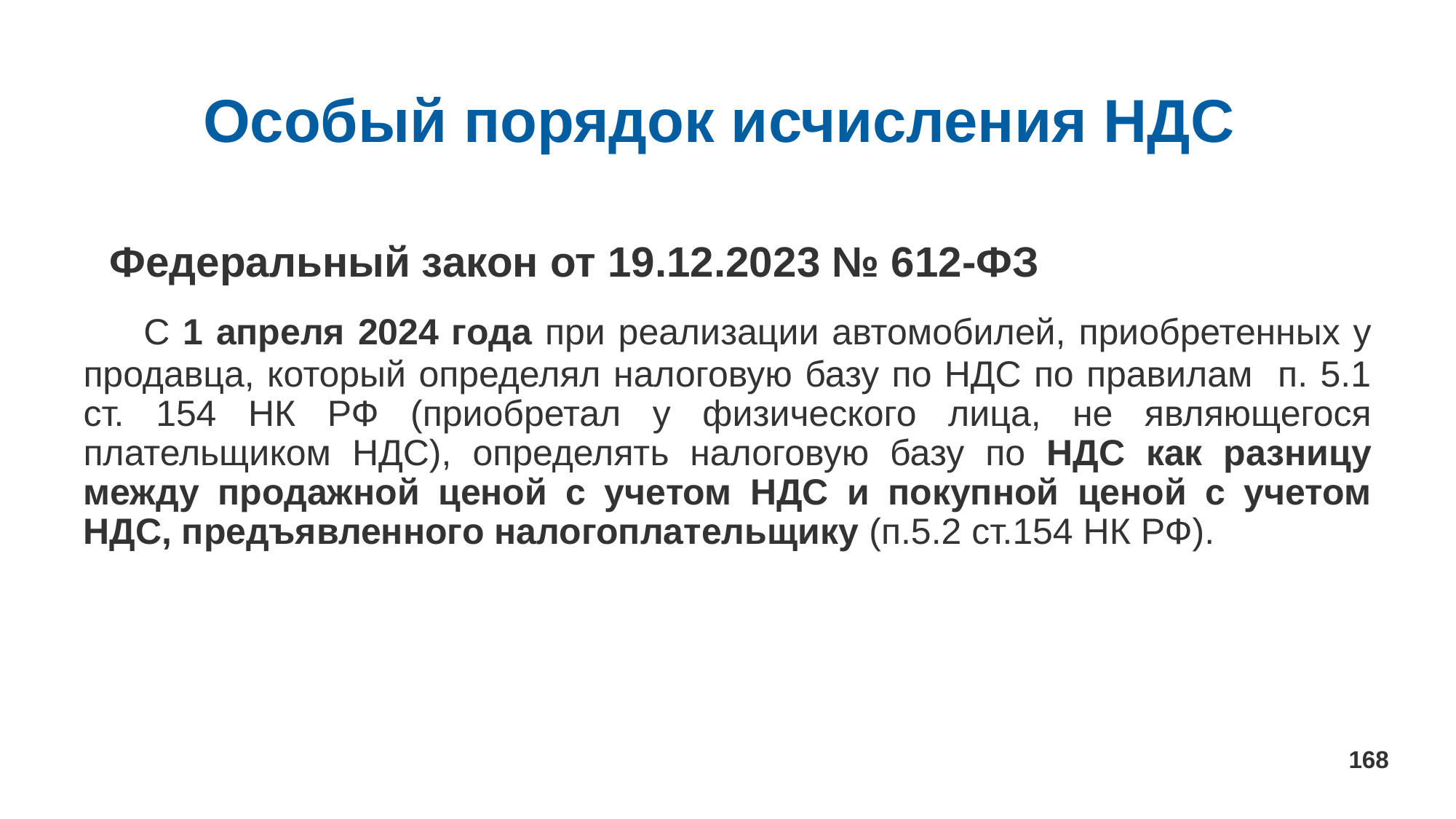

# Особый порядок исчисления НДС
  Федеральный закон от 19.12.2023 № 612-ФЗ
    С 1 апреля 2024 года при реализации автомобилей, приобретенных у продавца, который определял налоговую базу по НДС по правилам  п. 5.1 ст. 154 НК РФ (приобретал у физического лица, не являющегося плательщиком НДС), определять налоговую базу по НДС как разницу между продажной ценой с учетом НДС и покупной ценой с учетом НДС, предъявленного налогоплательщику (п.5.2 ст.154 НК РФ).